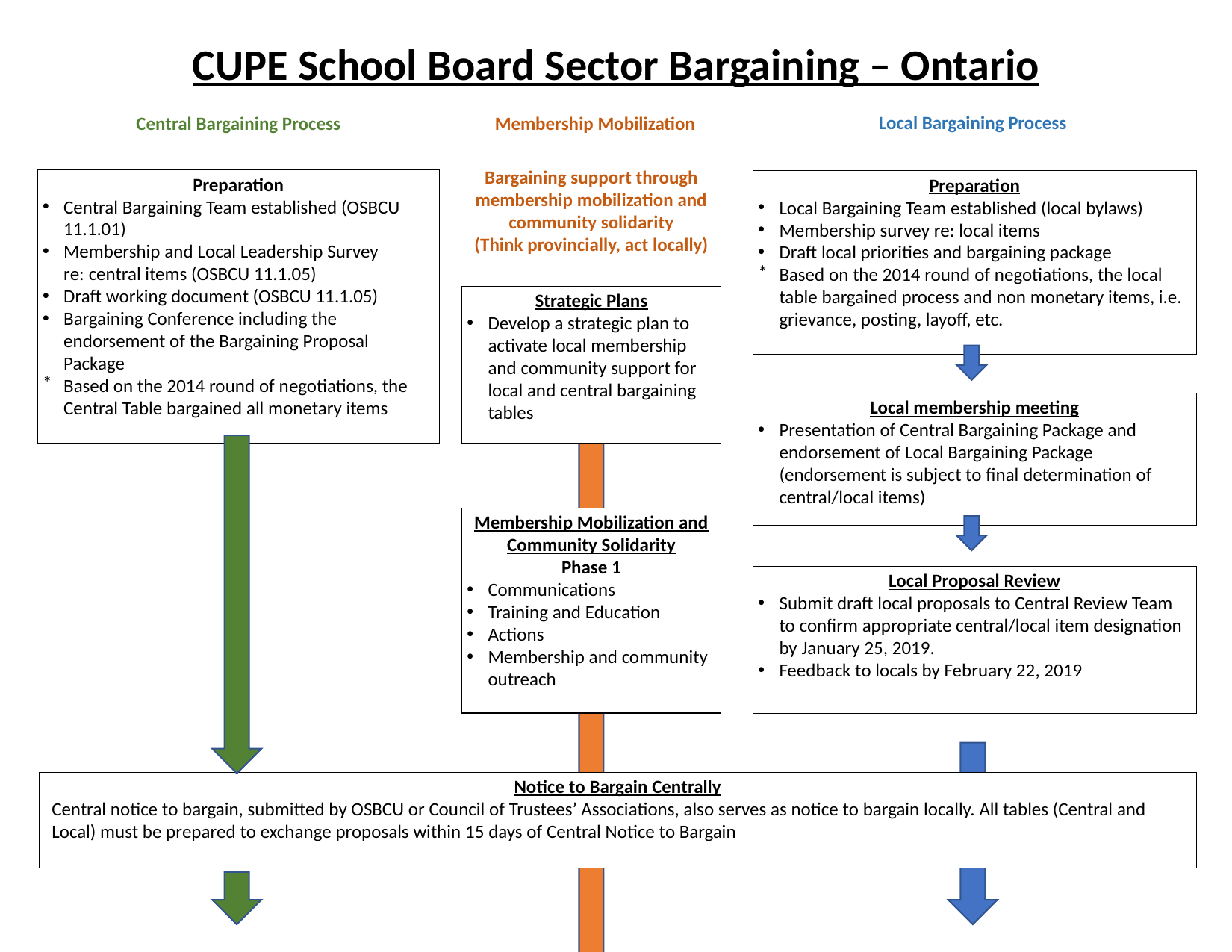

CUPE School Board Sector Bargaining – Ontario
Local Bargaining Process
Membership Mobilization
Central Bargaining Process
Bargaining support through membership mobilization and community solidarity
(Think provincially, act locally)
Preparation
Central Bargaining Team established (OSBCU 11.1.01)
Membership and Local Leadership Survey re: central items (OSBCU 11.1.05)
Draft working document (OSBCU 11.1.05)
Bargaining Conference including the endorsement of the Bargaining Proposal Package
Based on the 2014 round of negotiations, the Central Table bargained all monetary items
Preparation
Local Bargaining Team established (local bylaws)
Membership survey re: local items
Draft local priorities and bargaining package
Based on the 2014 round of negotiations, the local table bargained process and non monetary items, i.e. grievance, posting, layoff, etc.

Strategic Plans
Develop a strategic plan to activate local membership and community support for local and central bargaining tables

Local membership meeting
Presentation of Central Bargaining Package and endorsement of Local Bargaining Package (endorsement is subject to final determination of central/local items)

Membership Mobilization and Community Solidarity
Phase 1
Communications
Training and Education
Actions
Membership and community outreach

Local Proposal Review
Submit draft local proposals to Central Review Team to confirm appropriate central/local item designation by January 25, 2019.
Feedback to locals by February 22, 2019

Notice to Bargain Centrally
Central notice to bargain, submitted by OSBCU or Council of Trustees’ Associations, also serves as notice to bargain locally. All tables (Central and Local) must be prepared to exchange proposals within 15 days of Central Notice to Bargain